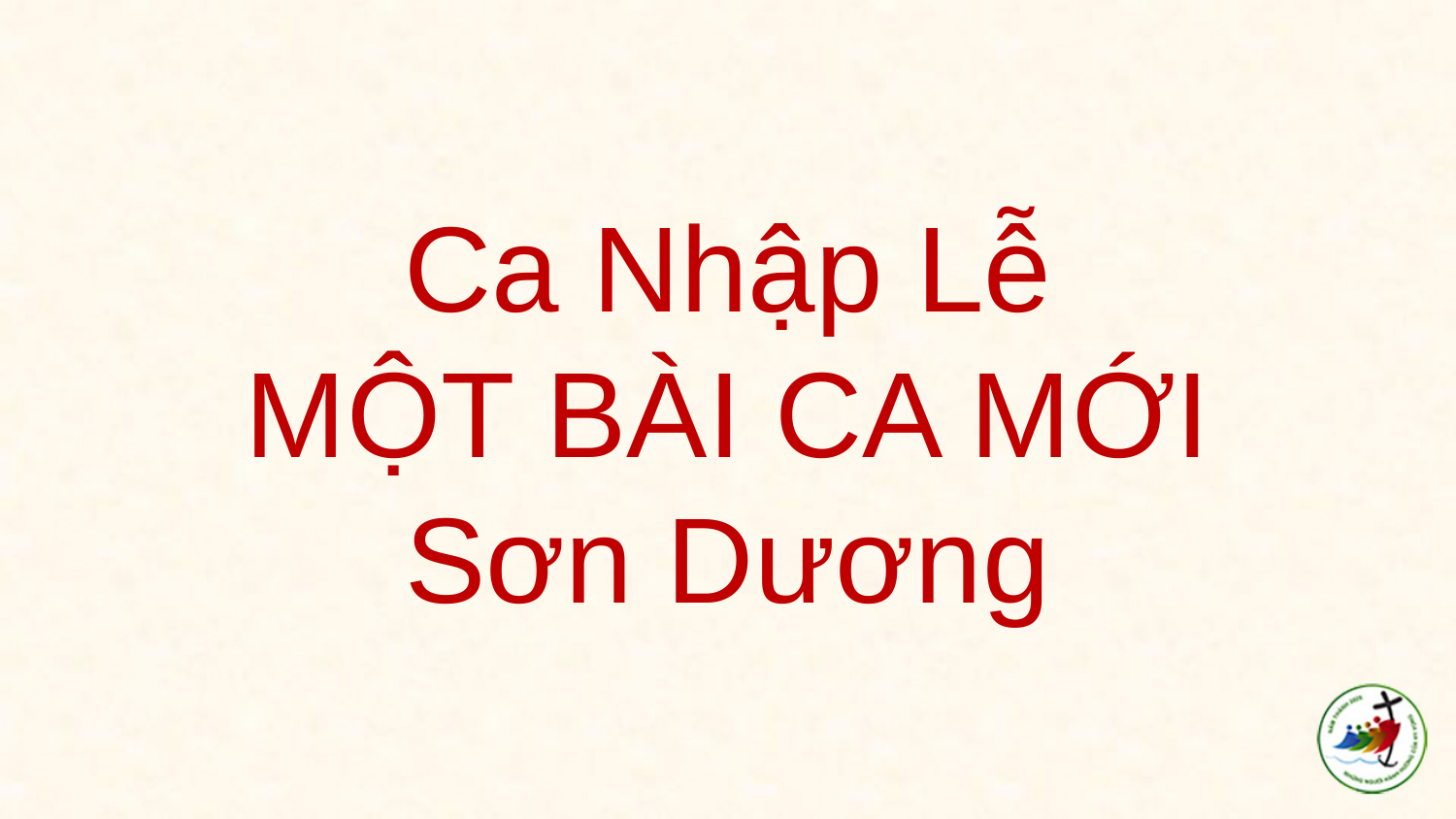

# Ca Nhập Lễ MỘT BÀI CA MỚI Sơn Dương